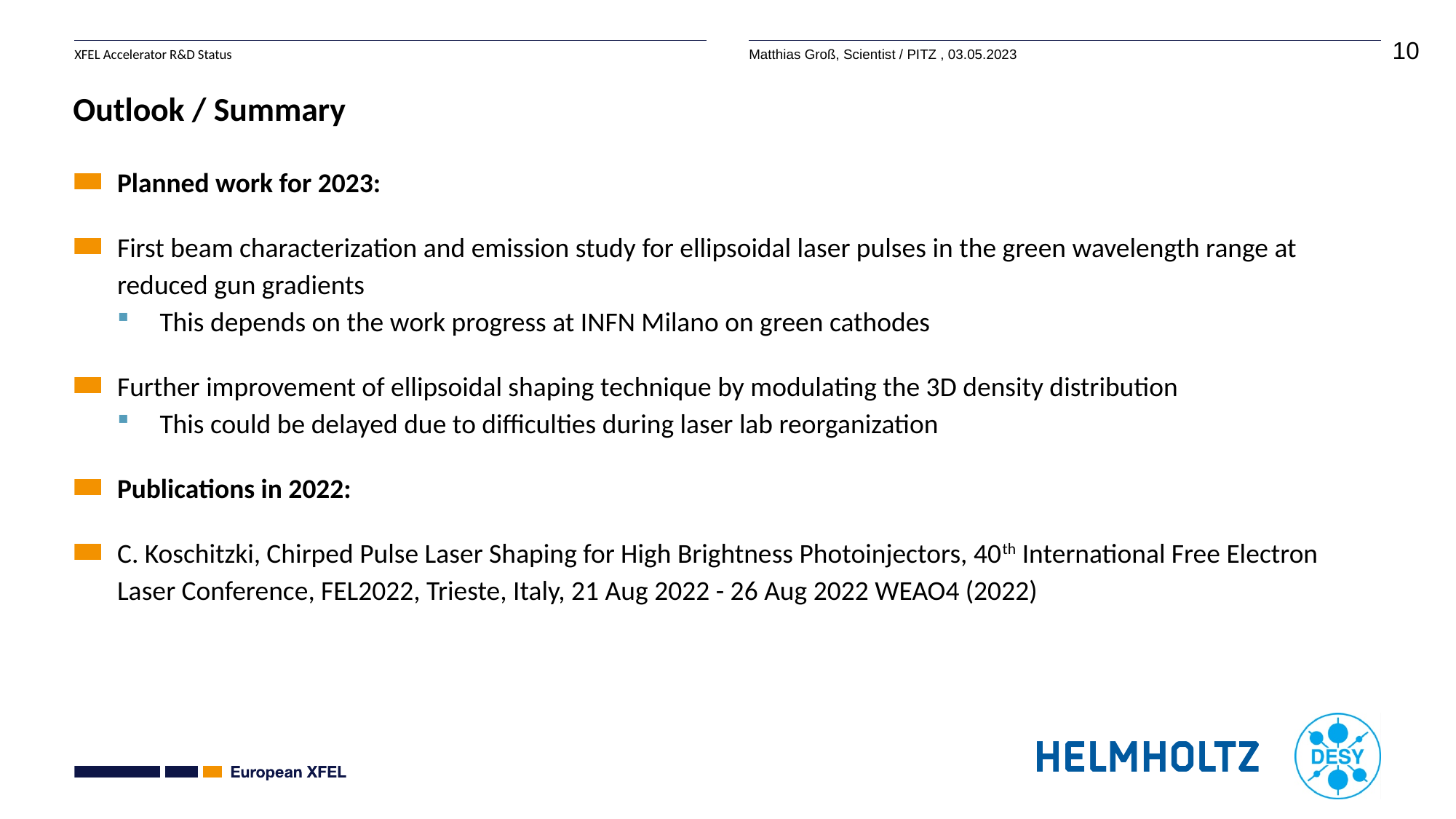

# Outlook / Summary
Planned work for 2023:
First beam characterization and emission study for ellipsoidal laser pulses in the green wavelength range at reduced gun gradients
This depends on the work progress at INFN Milano on green cathodes
Further improvement of ellipsoidal shaping technique by modulating the 3D density distribution
This could be delayed due to difficulties during laser lab reorganization
Publications in 2022:
C. Koschitzki, Chirped Pulse Laser Shaping for High Brightness Photoinjectors, 40th International Free Electron Laser Conference, FEL2022, Trieste, Italy, 21 Aug 2022 - 26 Aug 2022 WEAO4 (2022)